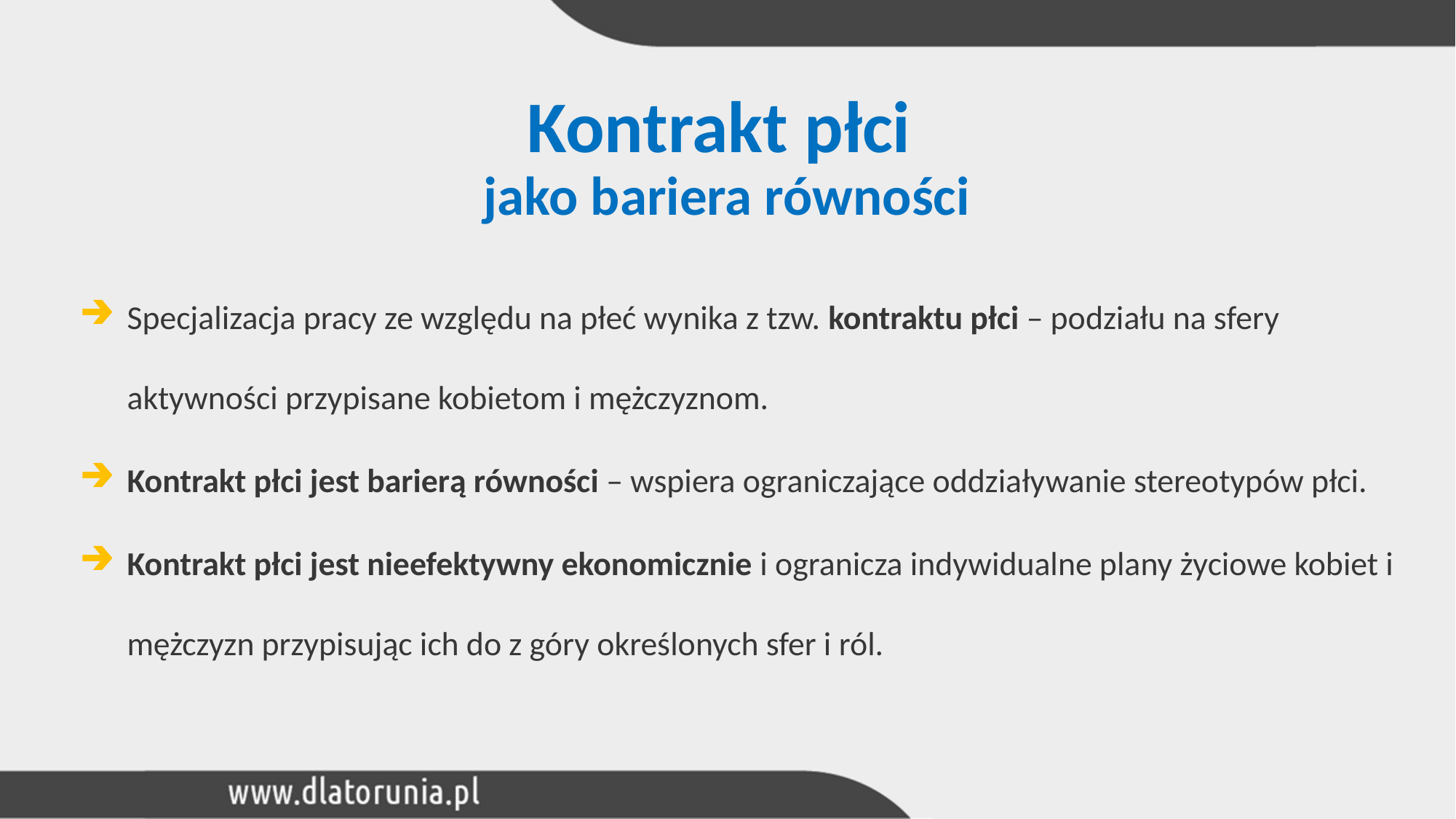

# Kontrakt płci jako bariera równości
Specjalizacja pracy ze względu na płeć wynika z tzw. kontraktu płci – podziału na sfery aktywności przypisane kobietom i mężczyznom.
Kontrakt płci jest barierą równości – wspiera ograniczające oddziaływanie stereotypów płci.
Kontrakt płci jest nieefektywny ekonomicznie i ogranicza indywidualne plany życiowe kobiet i mężczyzn przypisując ich do z góry określonych sfer i ról.